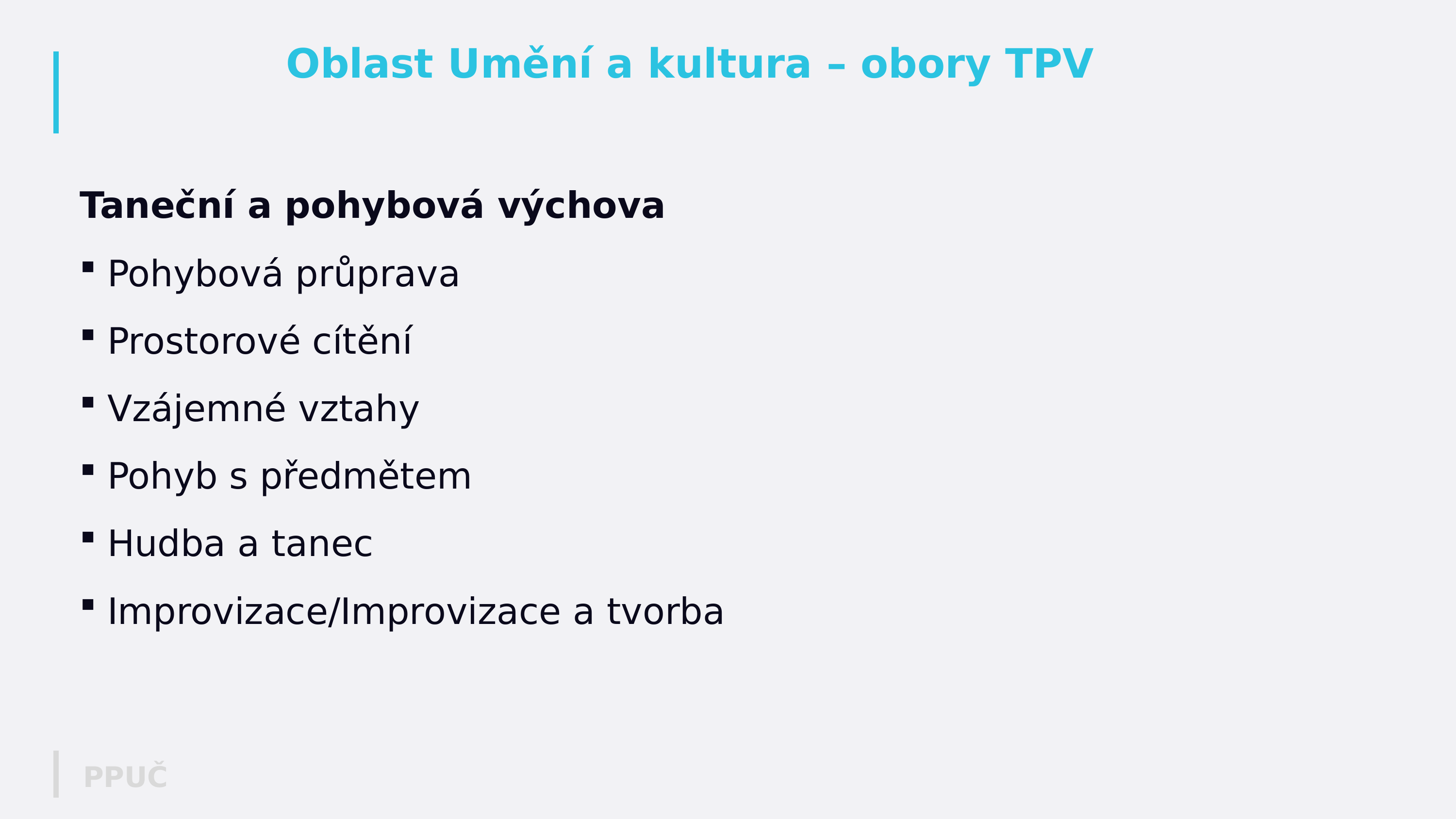

# Oblast Umění a kultura – obory TPV

Taneční a pohybová výchova
Pohybová průprava
Prostorové cítění
Vzájemné vztahy
Pohyb s předmětem
Hudba a tanec
Improvizace/Improvizace a tvorba